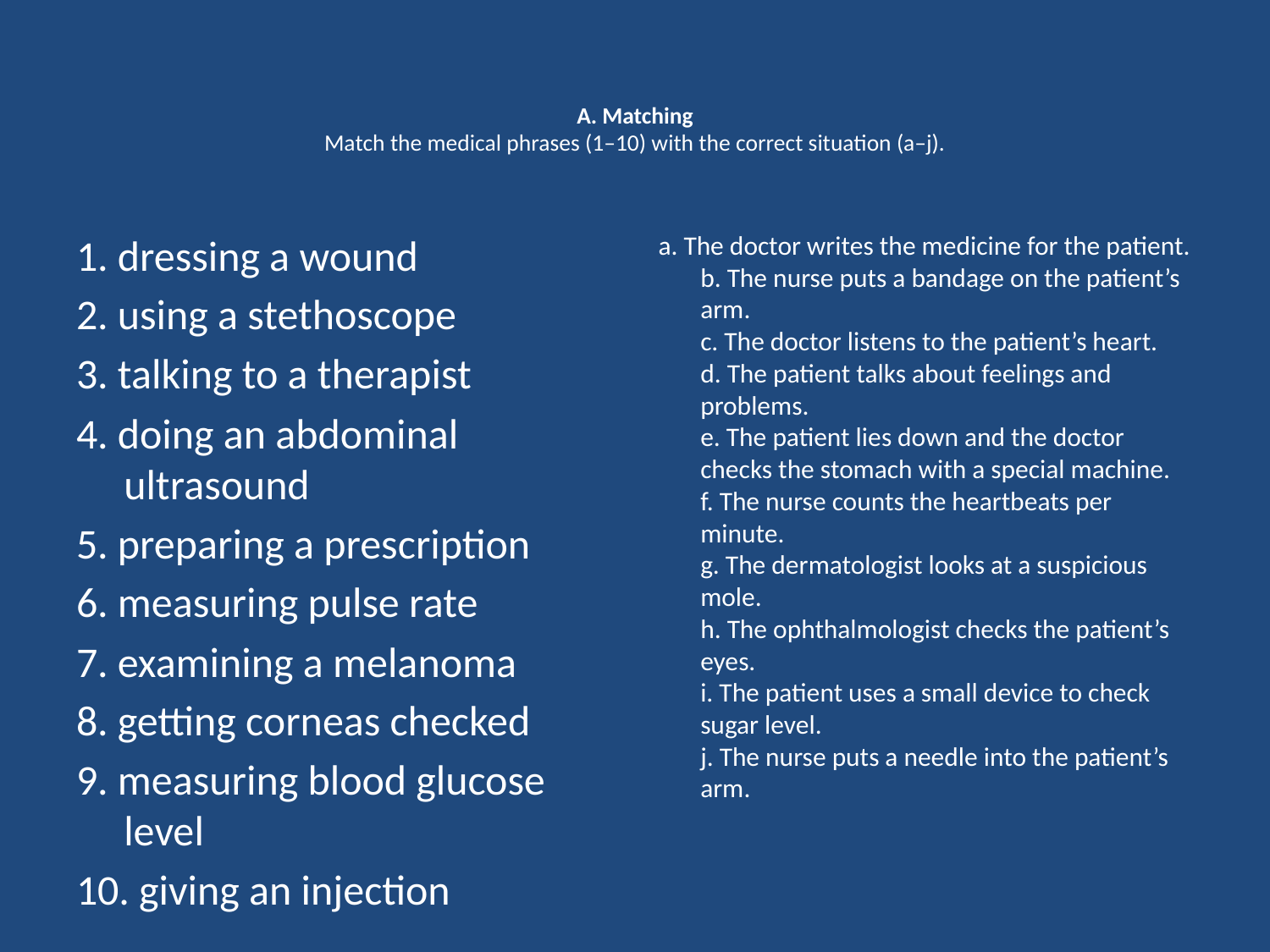

# A. Matching Match the medical phrases (1–10) with the correct situation (a–j).
1. dressing a wound
2. using a stethoscope
3. talking to a therapist
4. doing an abdominal ultrasound
5. preparing a prescription
6. measuring pulse rate
7. examining a melanoma
8. getting corneas checked
9. measuring blood glucose level
10. giving an injection

a. The doctor writes the medicine for the patient.
b. The nurse puts a bandage on the patient’s arm.
c. The doctor listens to the patient’s heart.
d. The patient talks about feelings and problems.
e. The patient lies down and the doctor checks the stomach with a special machine.
f. The nurse counts the heartbeats per minute.
g. The dermatologist looks at a suspicious mole.
h. The ophthalmologist checks the patient’s eyes.
i. The patient uses a small device to check sugar level.
j. The nurse puts a needle into the patient’s arm.